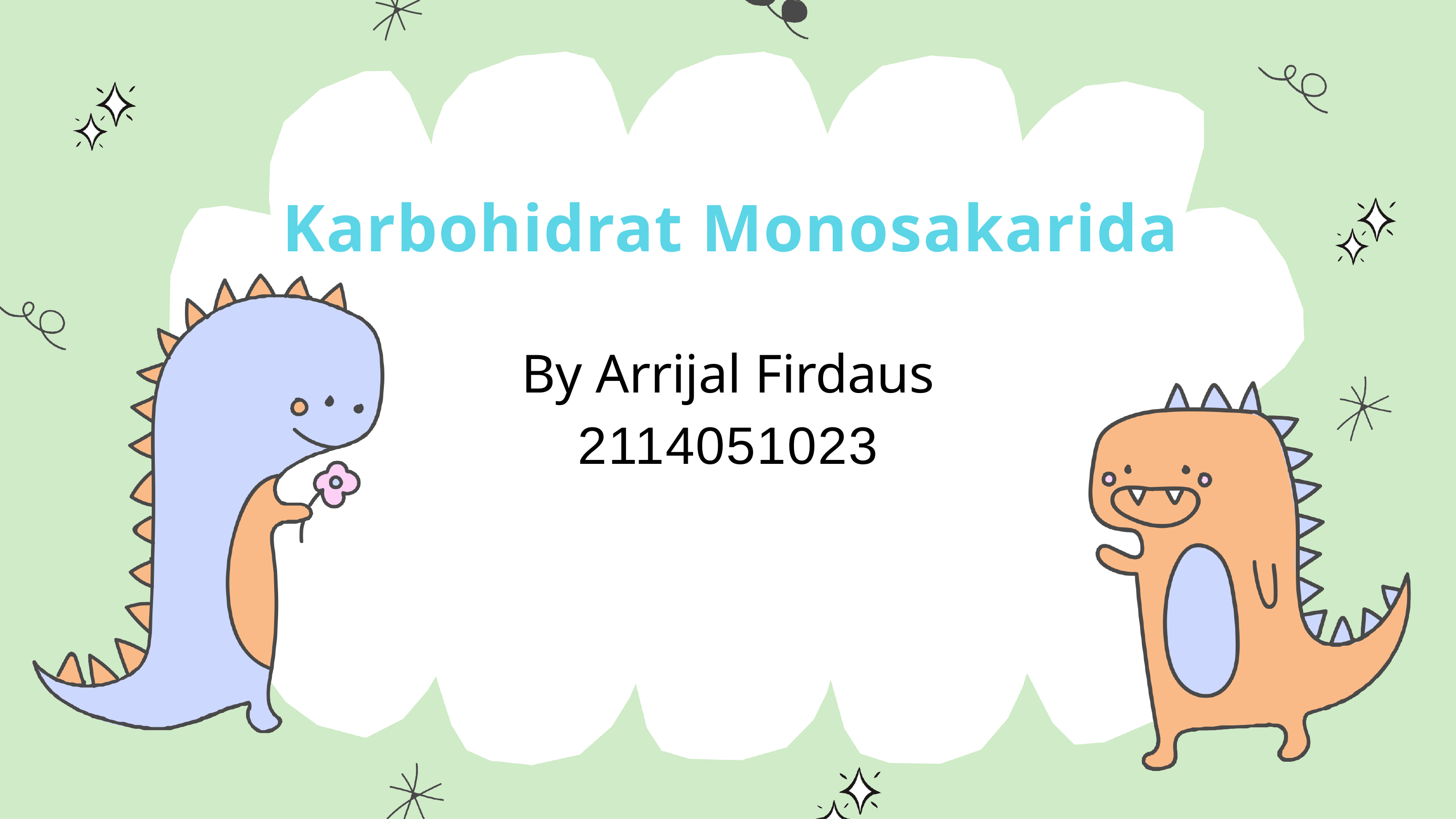

# Karbohidrat Monosakarida
By Arrijal Firdaus
2114051023